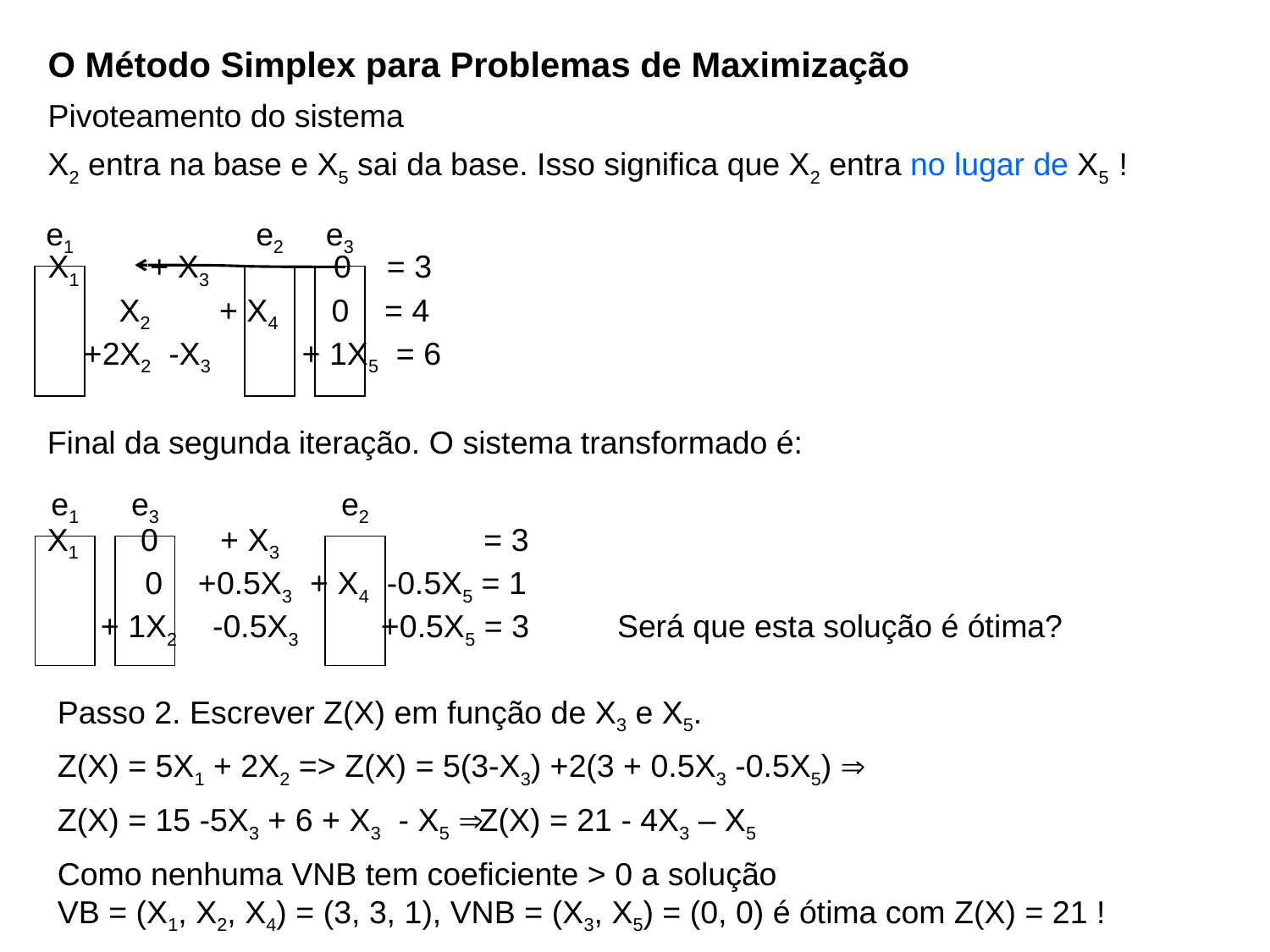

O Método Simplex para Problemas de Maximização
Pivoteamento do sistema
X2 entra na base e X5 sai da base. Isso significa que X2 entra no lugar de X5  !

X1        + X3              0    = 3
        X2	     + X4      0    = 4
    +2X2  -X3	+ 1X5  = 6

e1

e2

e3

Final da segunda iteração. O sistema transformado é:

X1       0       + X3                       = 3
           0    +0.5X3	 + X4  -0.5X5 = 1
      + 1X2    -0.5X3	         +0.5X5 = 3	       Será que esta solução é ótima?
e1

e3

e2

Passo 2. Escrever Z(X) em função de X3 e X5.
Z(X) = 5X1 + 2X2 => Z(X) = 5(3-X3) +2(3 + 0.5X3 -0.5X5) ⇒
Z(X) = 15 -5X3 + 6 + X3  - X5 ⇒ Z(X) = 21 - 4X3 – X5
Como nenhuma VNB tem coeficiente > 0 a solução                                         VB = (X1, X2, X4) = (3, 3, 1), VNB = (X3, X5) = (0, 0) é ótima com Z(X) = 21 !